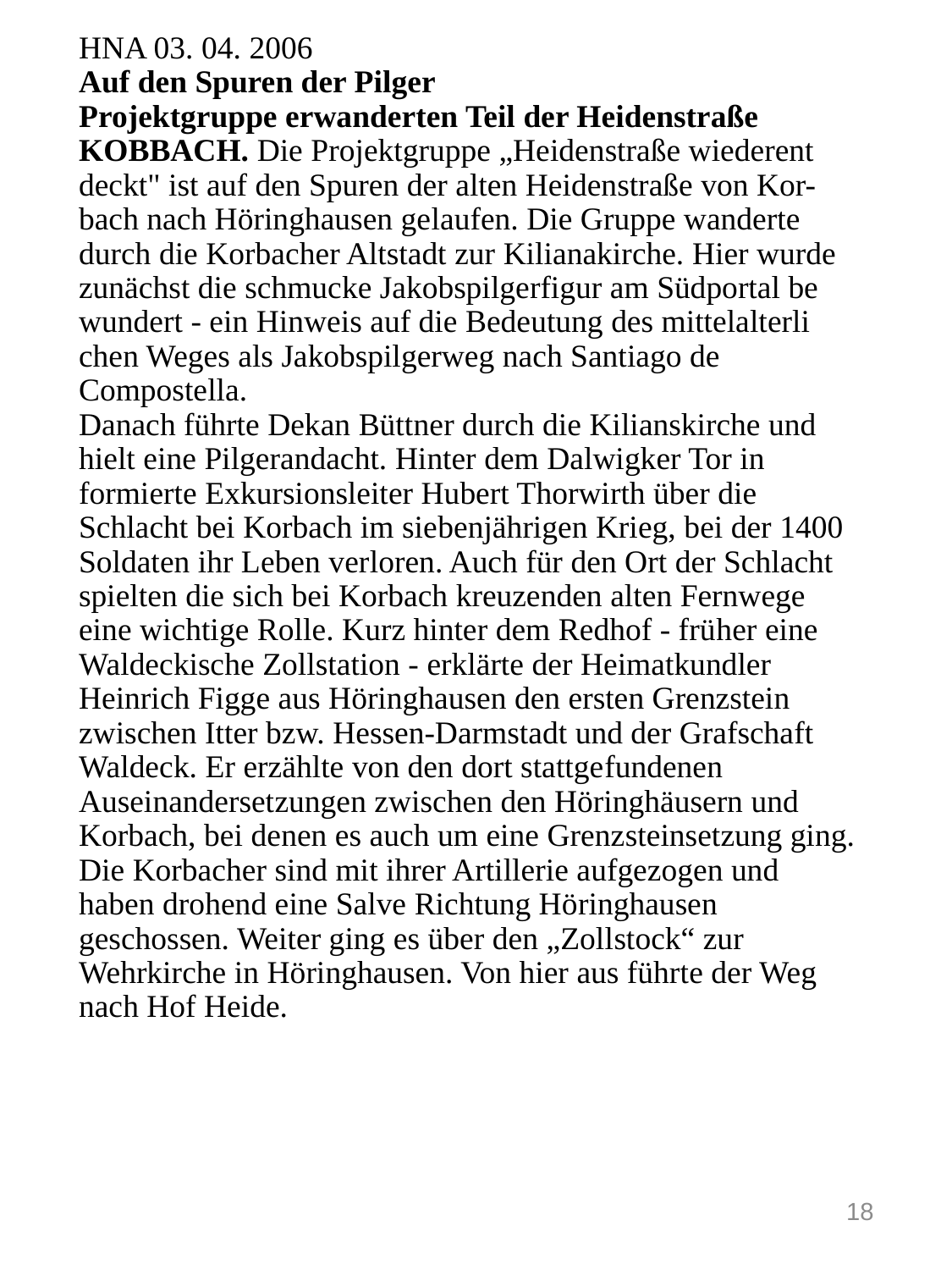

# HNA 03. 04. 2006 Auf den Spuren der Pilger Projektgruppe erwanderten Teil der Heidenstraße KOBBACH. Die Projektgruppe „Heidenstraße wiederent­deckt" ist auf den Spuren der alten Heidenstraße von Kor- bach nach Höringhausen ge­laufen. Die Gruppe wanderte durch die Korbacher Altstadt zur Kilianakirche. Hier wurde zunächst die schmucke Jakobspilgerfigur am Südportal be­wundert - ein Hinweis auf die Bedeutung des mittelalterli­chen Weges als Jakobspilgerweg nach Santiago de Compostella. Danach führte Dekan Bütt­ner durch die Kilianskirche und hielt eine Pilgerandacht. Hinter dem Dalwigker Tor in­formierte Exkursionsleiter Hubert Thorwirth über die Schlacht bei Korbach im sie­benjährigen Krieg, bei der 1400 Soldaten ihr Leben ver­loren. Auch für den Ort der Schlacht spielten die sich bei Korbach kreuzenden alten Fernwege eine wichtige Rolle. Kurz hinter dem Redhof - frü­her eine Waldeckische Zollstation - erklärte der Heimatkundler Heinrich Figge aus Höringhausen den ersten Grenzstein zwischen Itter bzw. Hessen-Darmstadt und der Grafschaft Waldeck. Er erzählte von den dort stattge­fundenen Auseinanderset­zungen zwischen den Höringhäusern und Korbach, bei de­nen es auch um eine Grenz­steinsetzung ging. Die Korbacher sind mit ihrer Artillerie aufgezogen und haben dro­hend eine Salve Richtung Hö­ringhausen geschossen. Weiter ging es über den „Zoll­stock“ zur Wehrkirche in Hö­ringhausen. Von hier aus führ­te der Weg nach Hof Heide.
18